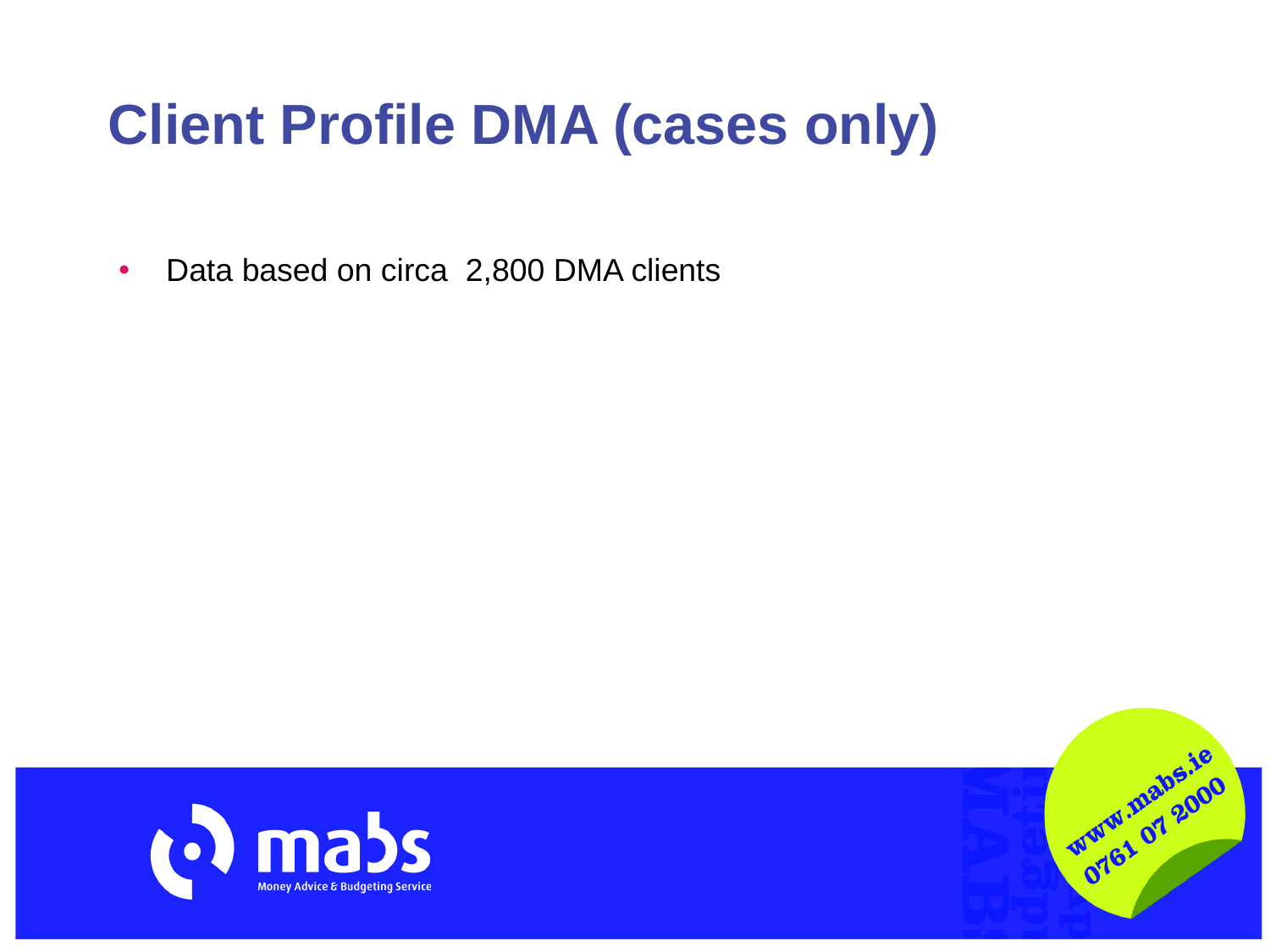

# Client Profile DMA (cases only)
Data based on circa  2,800 DMA clients